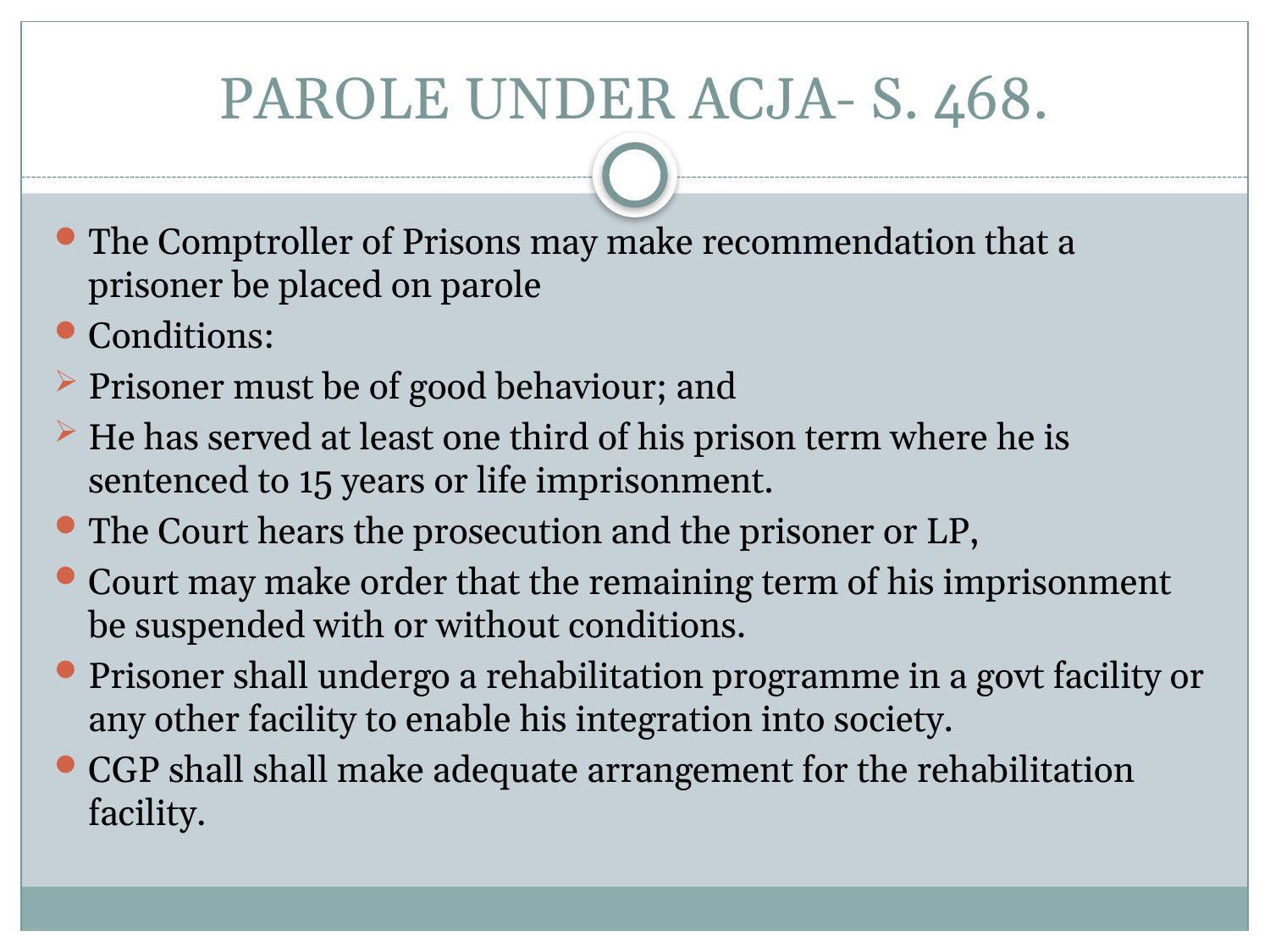

# PAROLE UNDER ACJA- S. 468.
The Comptroller of Prisons may make recommendation that a prisoner be placed on parole
Conditions:
Prisoner must be of good behaviour; and
He has served at least one third of his prison term where he is sentenced to 15 years or life imprisonment.
The Court hears the prosecution and the prisoner or LP,
Court may make order that the remaining term of his imprisonment be suspended with or without conditions.
Prisoner shall undergo a rehabilitation programme in a govt facility or any other facility to enable his integration into society.
CGP shall shall make adequate arrangement for the rehabilitation facility.